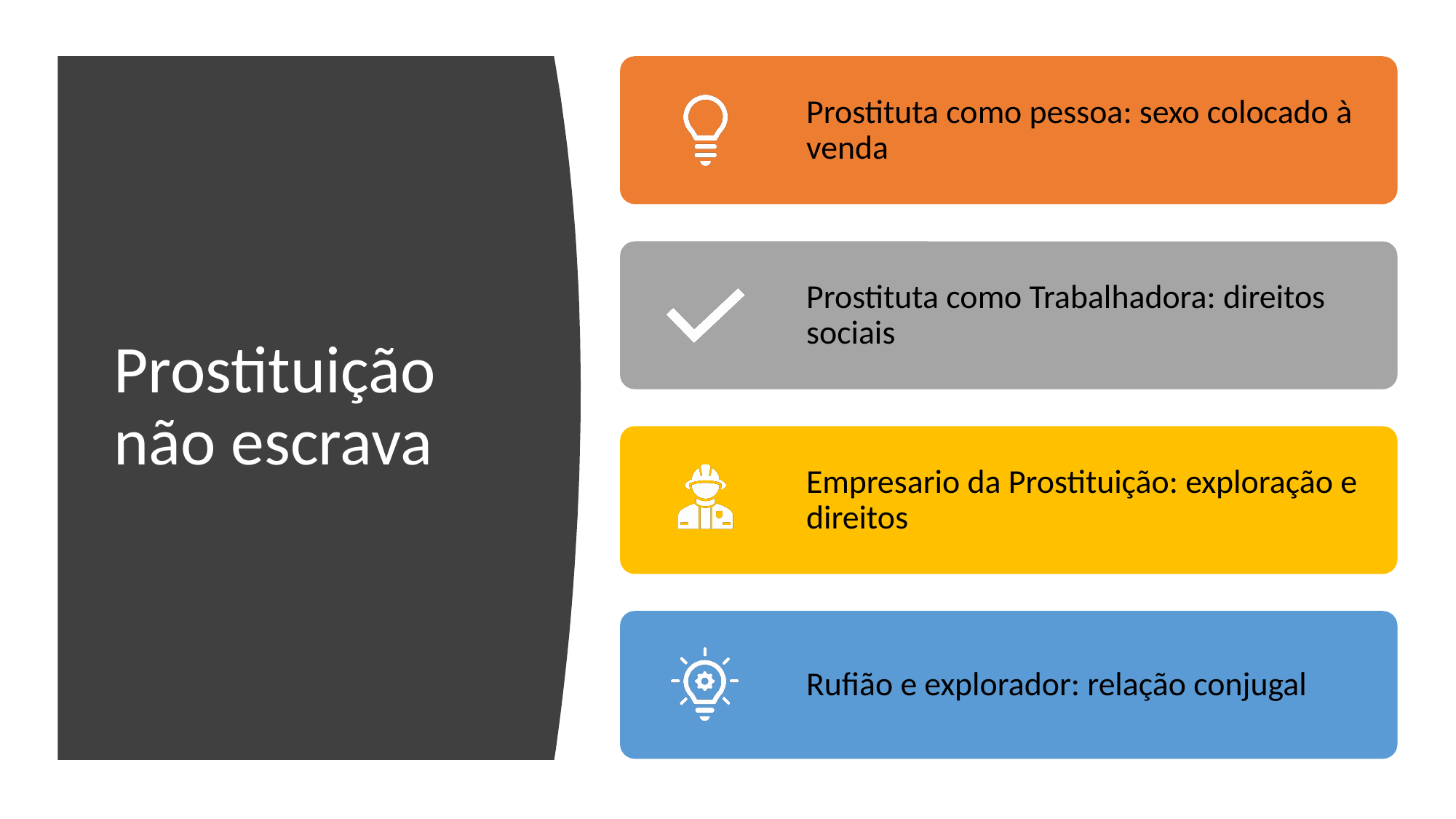

Prostituta como pessoa: sexo colocado à venda
Prostituta como Trabalhadora: direitos sociais
Empresario da Prostituição: exploração e direitos
Rufião e explorador: relação conjugal

# Prostituição não escrava